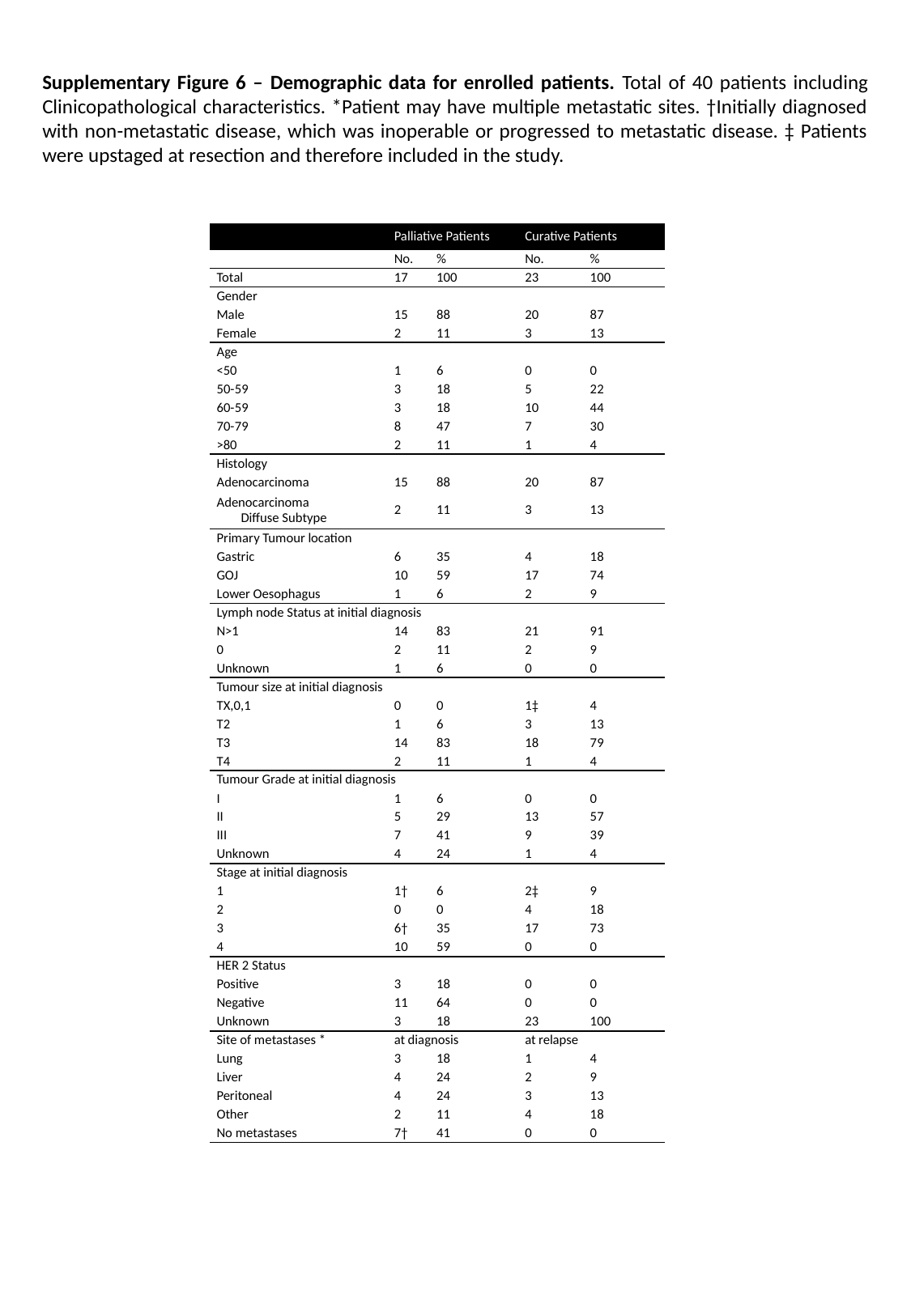

Supplementary Figure 6 – Demographic data for enrolled patients. Total of 40 patients including Clinicopathological characteristics. *Patient may have multiple metastatic sites. †Initially diagnosed with non-metastatic disease, which was inoperable or progressed to metastatic disease. ‡ Patients were upstaged at resection and therefore included in the study.
|  | Palliative Patients |  | Curative Patients |  |
| --- | --- | --- | --- | --- |
|  | No. | % | No. | % |
| Total | 17 | 100 | 23 | 100 |
| Gender |  |  |  |  |
| Male | 15 | 88 | 20 | 87 |
| Female | 2 | 11 | 3 | 13 |
| Age |  |  |  |  |
| <50 | 1 | 6 | 0 | 0 |
| 50-59 | 3 | 18 | 5 | 22 |
| 60-59 | 3 | 18 | 10 | 44 |
| 70-79 | 8 | 47 | 7 | 30 |
| >80 | 2 | 11 | 1 | 4 |
| Histology |  |  |  |  |
| Adenocarcinoma | 15 | 88 | 20 | 87 |
| Adenocarcinoma Diffuse Subtype | 2 | 11 | 3 | 13 |
| Primary Tumour location |  |  |  |  |
| Gastric | 6 | 35 | 4 | 18 |
| GOJ | 10 | 59 | 17 | 74 |
| Lower Oesophagus | 1 | 6 | 2 | 9 |
| Lymph node Status at initial diagnosis |  |  |  |  |
| N>1 | 14 | 83 | 21 | 91 |
| 0 | 2 | 11 | 2 | 9 |
| Unknown | 1 | 6 | 0 | 0 |
| Tumour size at initial diagnosis |  |  |  |  |
| TX,0,1 | 0 | 0 | 1‡ | 4 |
| T2 | 1 | 6 | 3 | 13 |
| T3 | 14 | 83 | 18 | 79 |
| T4 | 2 | 11 | 1 | 4 |
| Tumour Grade at initial diagnosis |  |  |  |  |
| I | 1 | 6 | 0 | 0 |
| II | 5 | 29 | 13 | 57 |
| III | 7 | 41 | 9 | 39 |
| Unknown | 4 | 24 | 1 | 4 |
| Stage at initial diagnosis |  |  |  |  |
| 1 | 1† | 6 | 2‡ | 9 |
| 2 | 0 | 0 | 4 | 18 |
| 3 | 6† | 35 | 17 | 73 |
| 4 | 10 | 59 | 0 | 0 |
| HER 2 Status |  |  |  |  |
| Positive | 3 | 18 | 0 | 0 |
| Negative | 11 | 64 | 0 | 0 |
| Unknown | 3 | 18 | 23 | 100 |
| Site of metastases \* | at diagnosis |  | at relapse |  |
| Lung | 3 | 18 | 1 | 4 |
| Liver | 4 | 24 | 2 | 9 |
| Peritoneal | 4 | 24 | 3 | 13 |
| Other | 2 | 11 | 4 | 18 |
| No metastases | 7† | 41 | 0 | 0 |